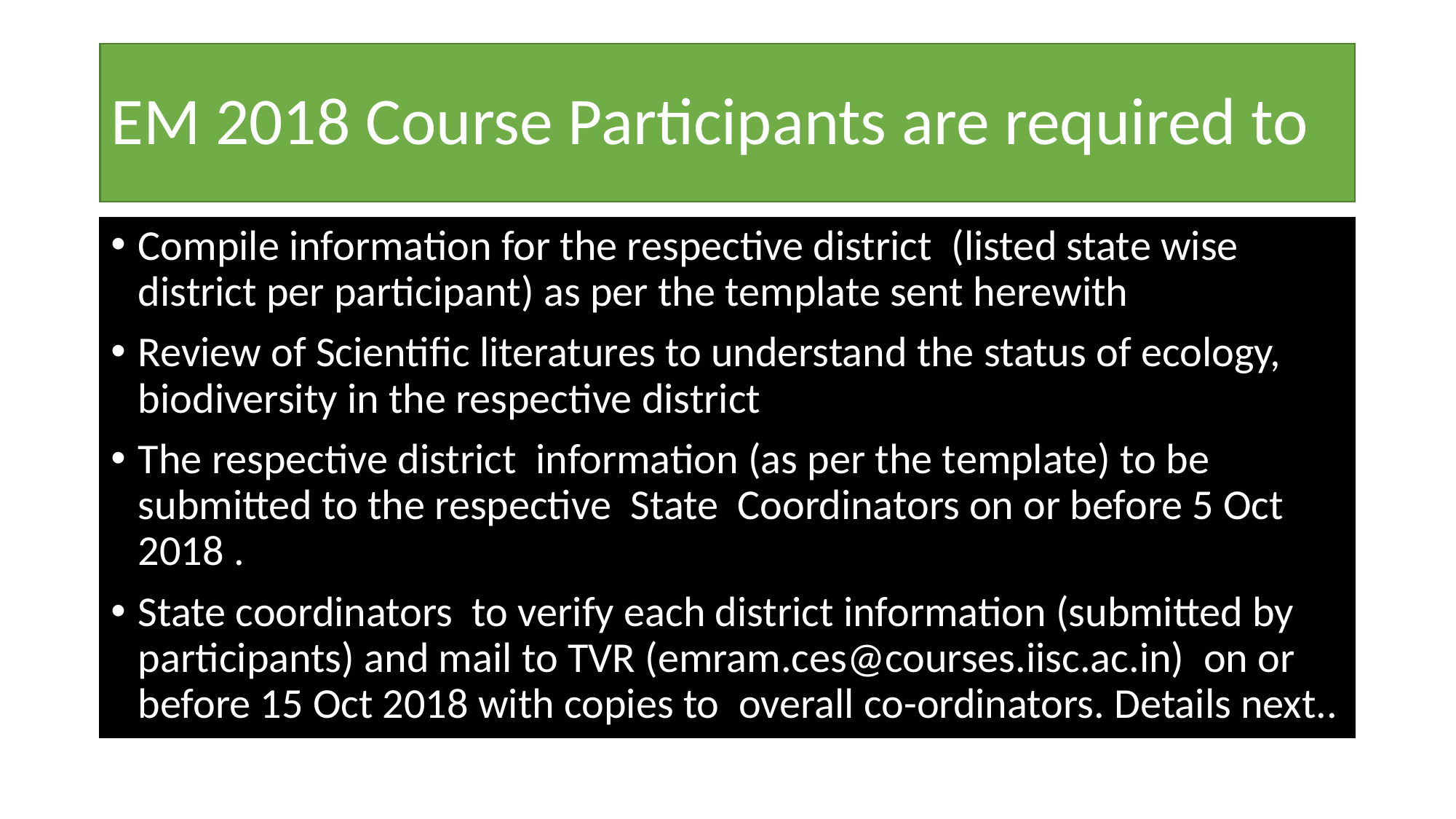

# EM 2018 Course Participants are required to
Compile information for the respective district  (listed state wise district per participant) as per the template sent herewith
Review of Scientific literatures to understand the status of ecology, biodiversity in the respective district
The respective district  information (as per the template) to be submitted to the respective  State  Coordinators on or before 5 Oct 2018 .
State coordinators  to verify each district information (submitted by participants) and mail to TVR (emram.ces@courses.iisc.ac.in)  on or before 15 Oct 2018 with copies to  overall co-ordinators. Details next..